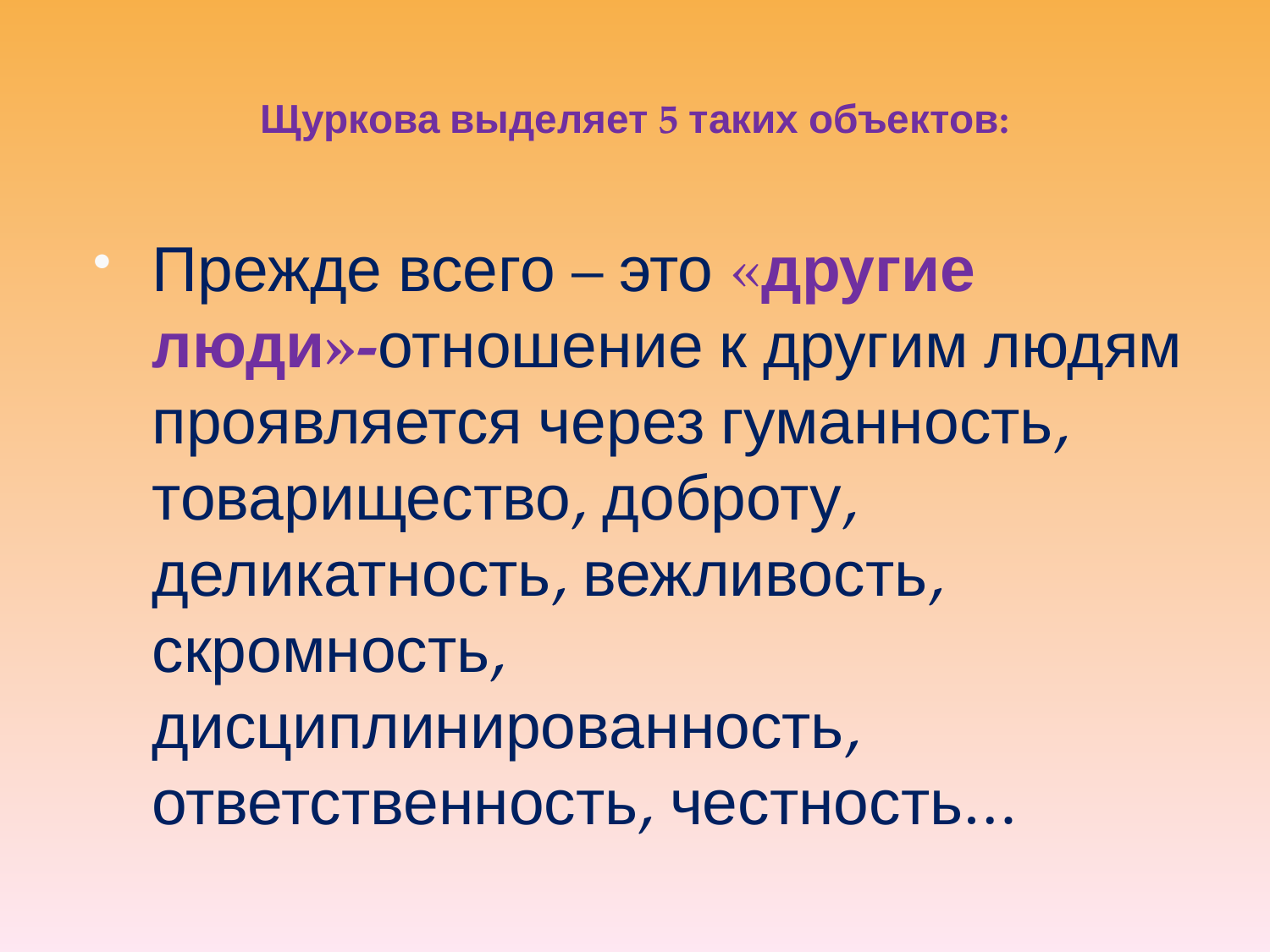

# Щуркова выделяет 5 таких объектов:
Прежде всего – это «другие люди»-отношение к другим людям проявляется через гуманность, товарищество, доброту, деликатность, вежливость, скромность, дисциплинированность, ответственность, честность…